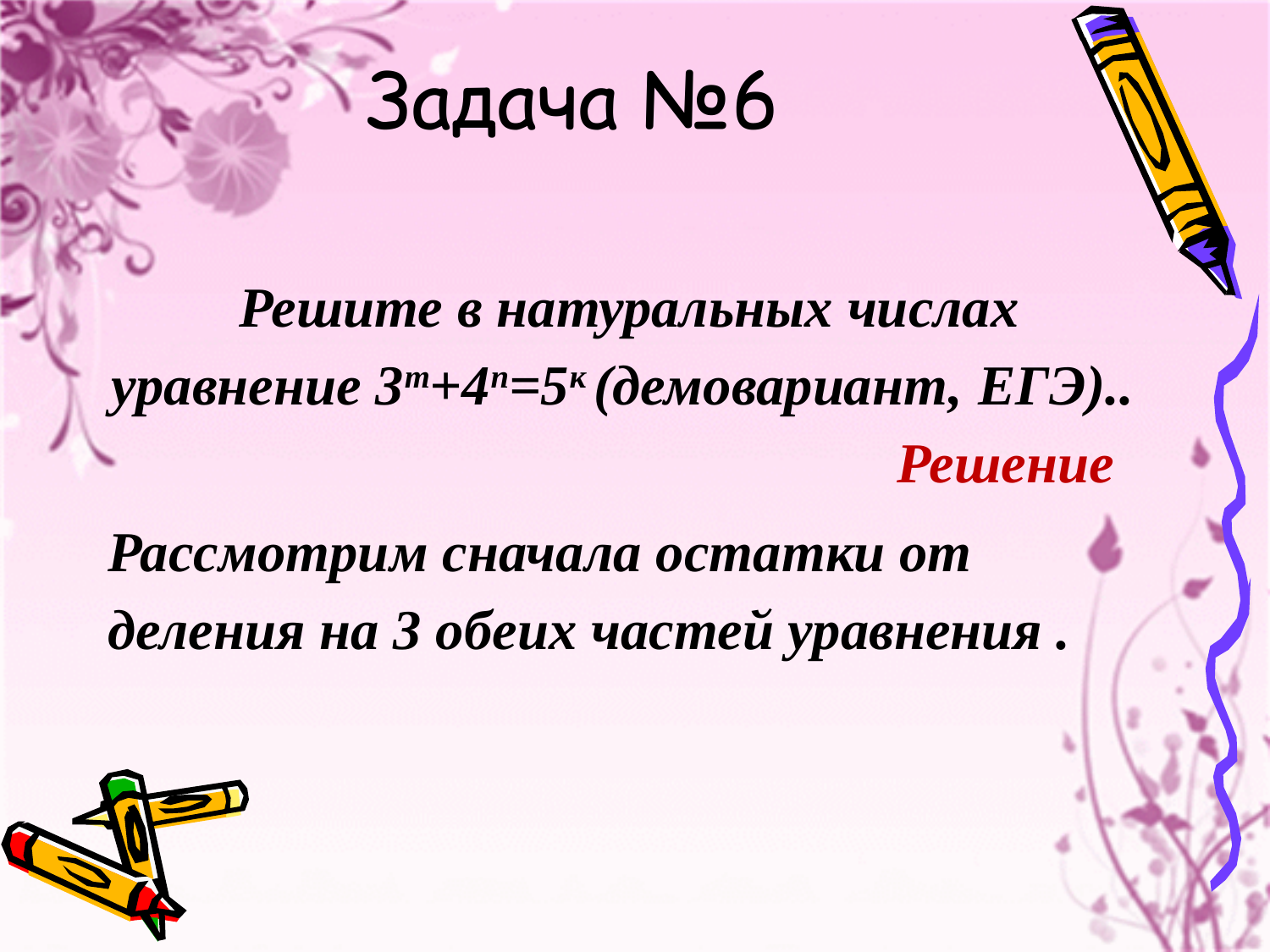

# Задача №6
Решите в натуральных числах уравнение 3m+4n=5к (демовариант, ЕГЭ)..                                                        Решение
Рассмотрим сначала остатки от деления на 3 обеих частей уравнения .